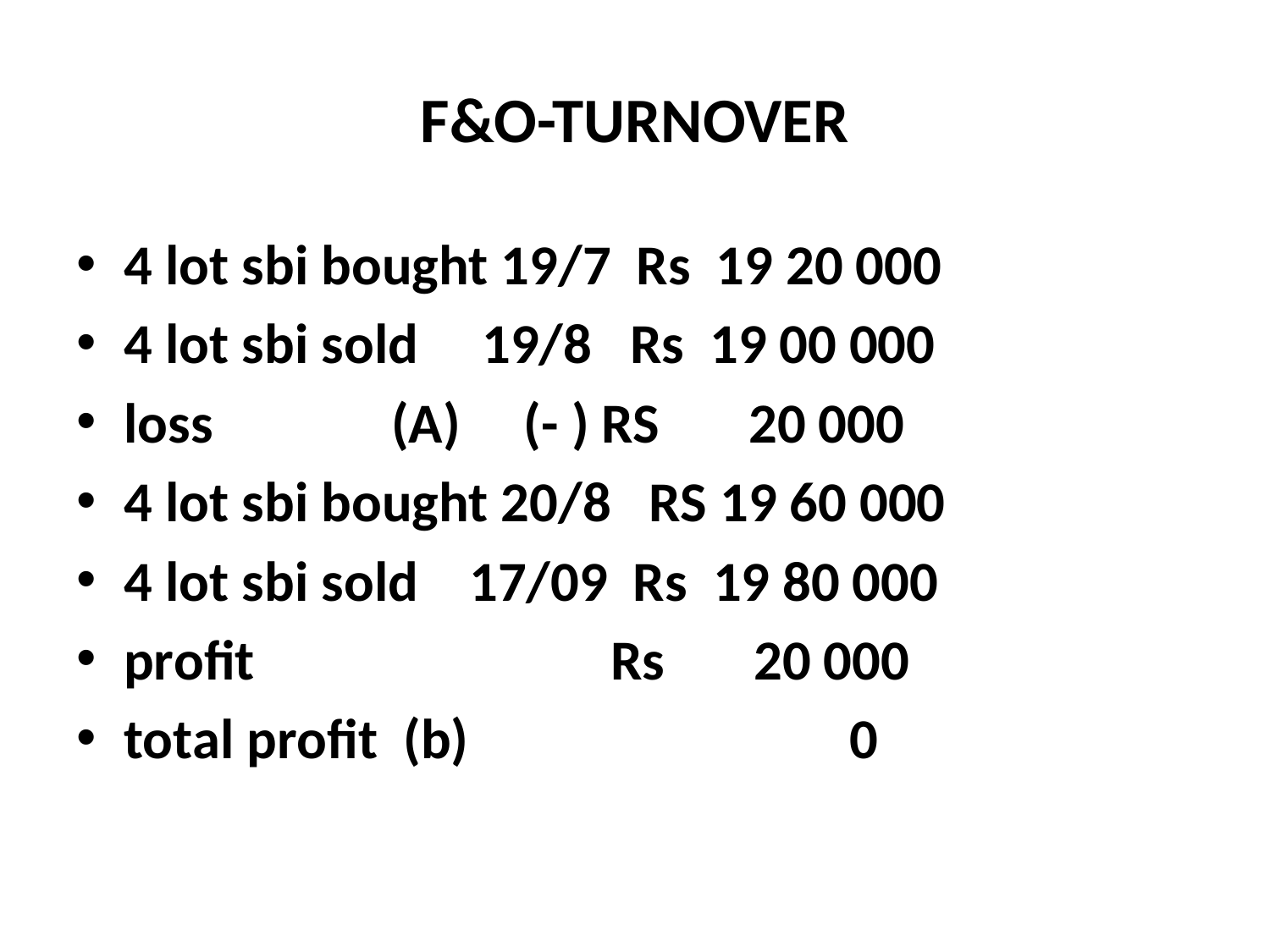

# F&O-TURNOVER
4 lot sbi bought 19/7  Rs  19 20 000
4 lot sbi sold     19/8   Rs  19 00 000
loss              (A)     (- ) RS       20 000
4 lot sbi bought 20/8   RS 19 60 000
4 lot sbi sold    17/09  Rs  19 80 000
profit                            Rs       20 000
total profit  (b)                              0